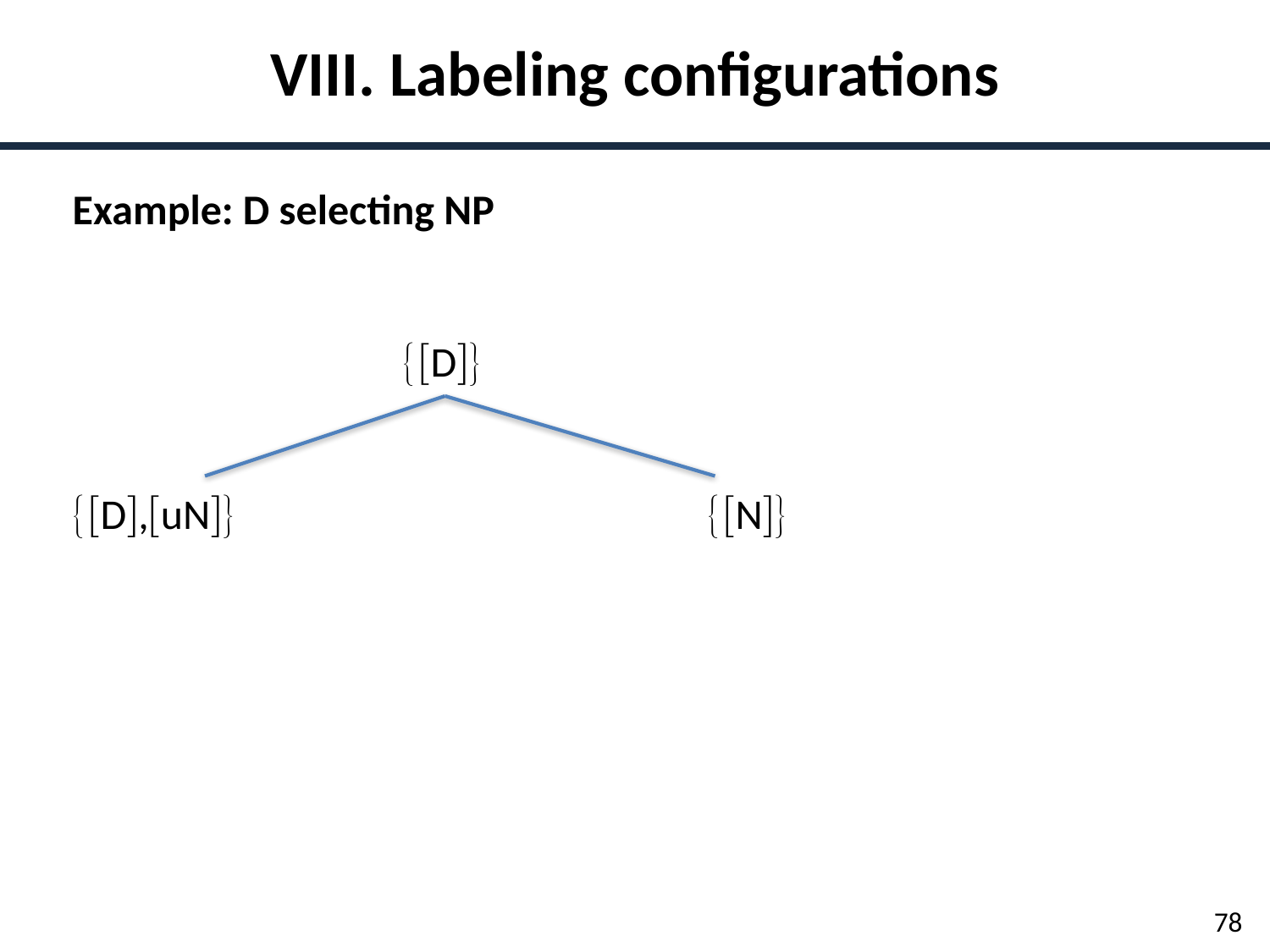

VIII. Labeling configurations
Example: D selecting NP

		        {[D]}

{[D],[uN]} 				{[N]}

78